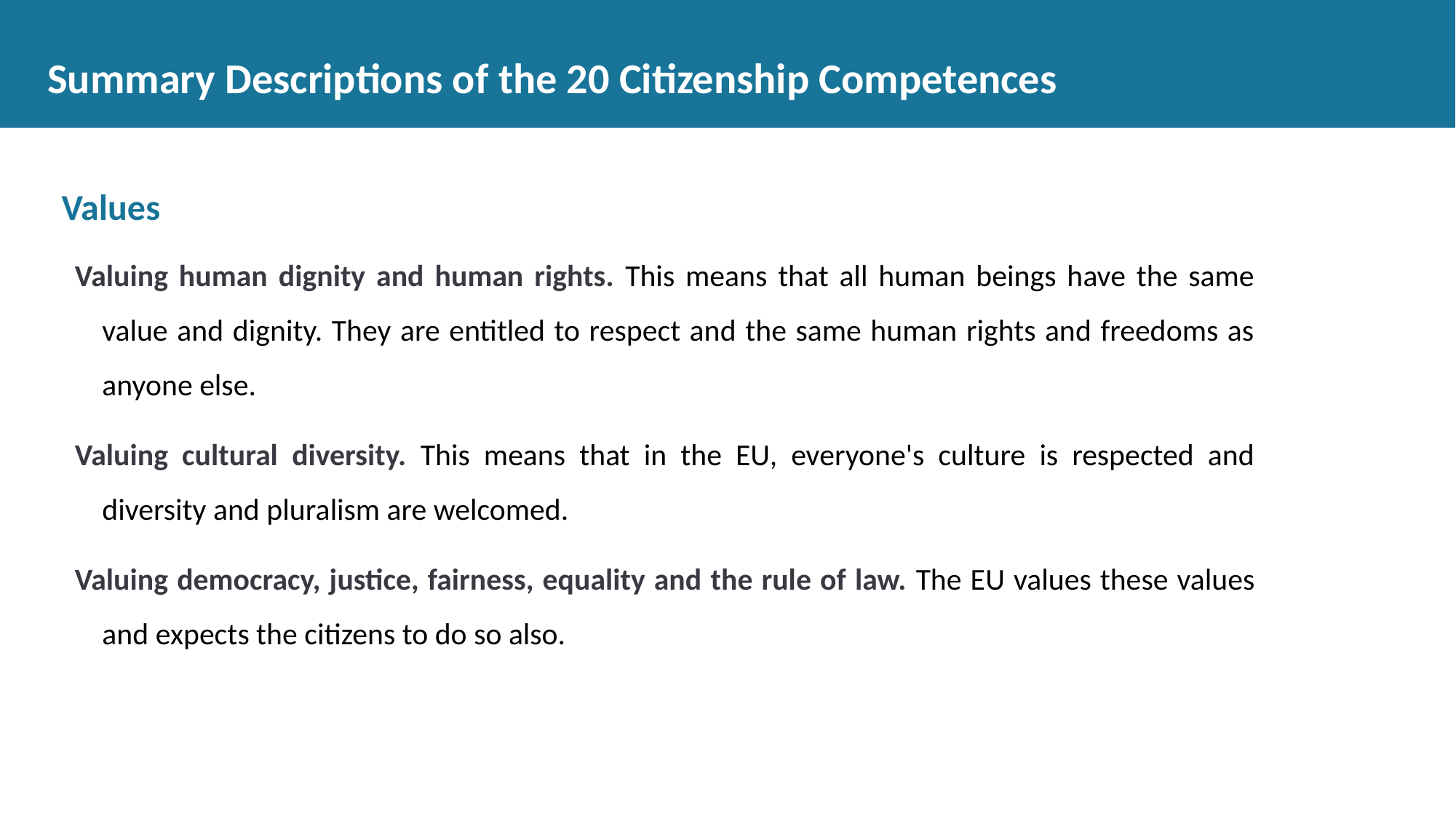

# Summary Descriptions of the 20 Citizenship Competences
Values
Valuing human dignity and human rights. This means that all human beings have the same value and dignity. They are entitled to respect and the same human rights and freedoms as anyone else.
Valuing cultural diversity. This means that in the EU, everyone's culture is respected and diversity and pluralism are welcomed.
Valuing democracy, justice, fairness, equality and the rule of law. The EU values these values and expects the citizens to do so also.